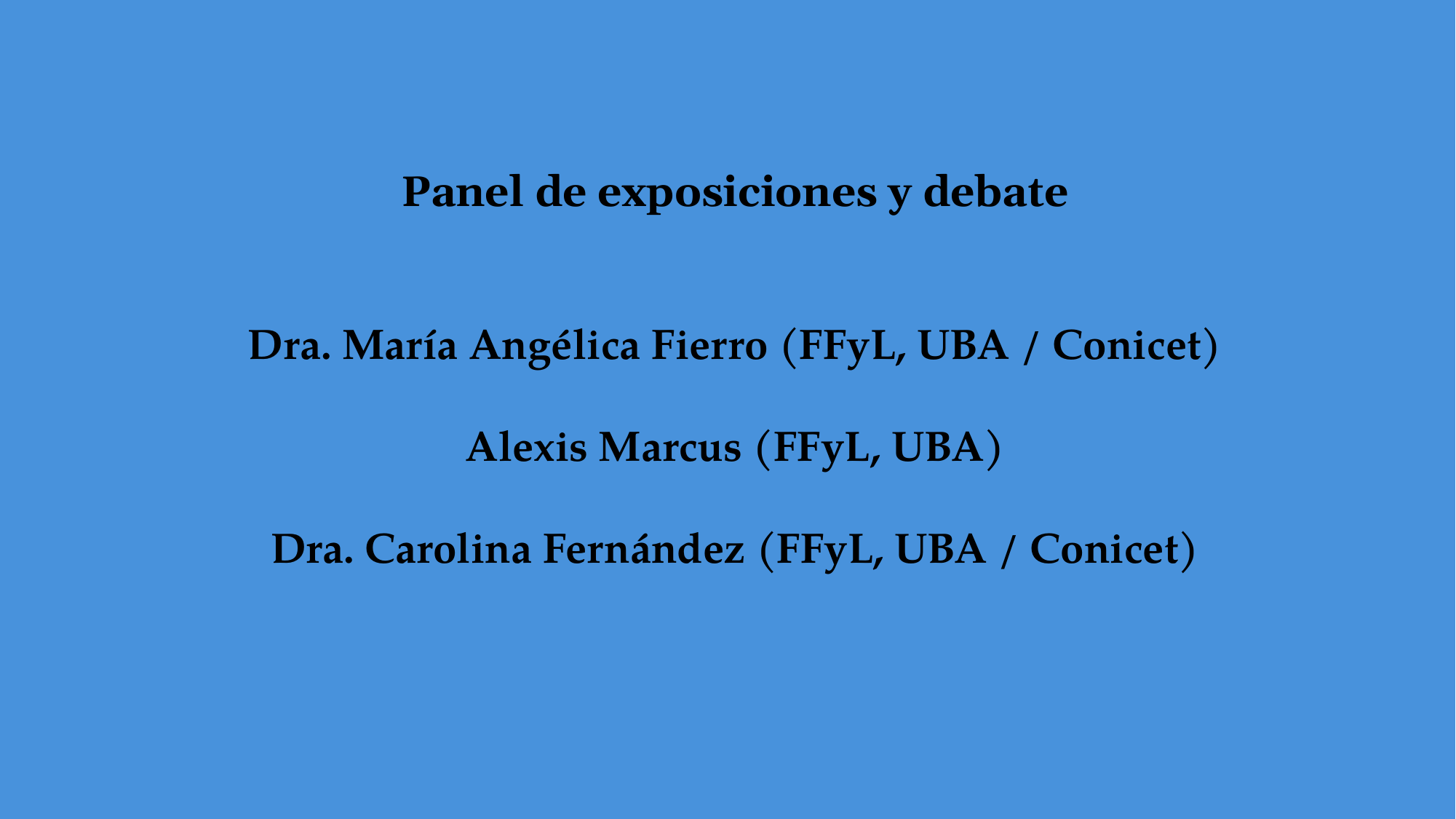

Panel de exposiciones y debate

Dra. María Angélica Fierro (FFyL, UBA / Conicet)

Alexis Marcus (FFyL, UBA)

Dra. Carolina Fernández (FFyL, UBA / Conicet)